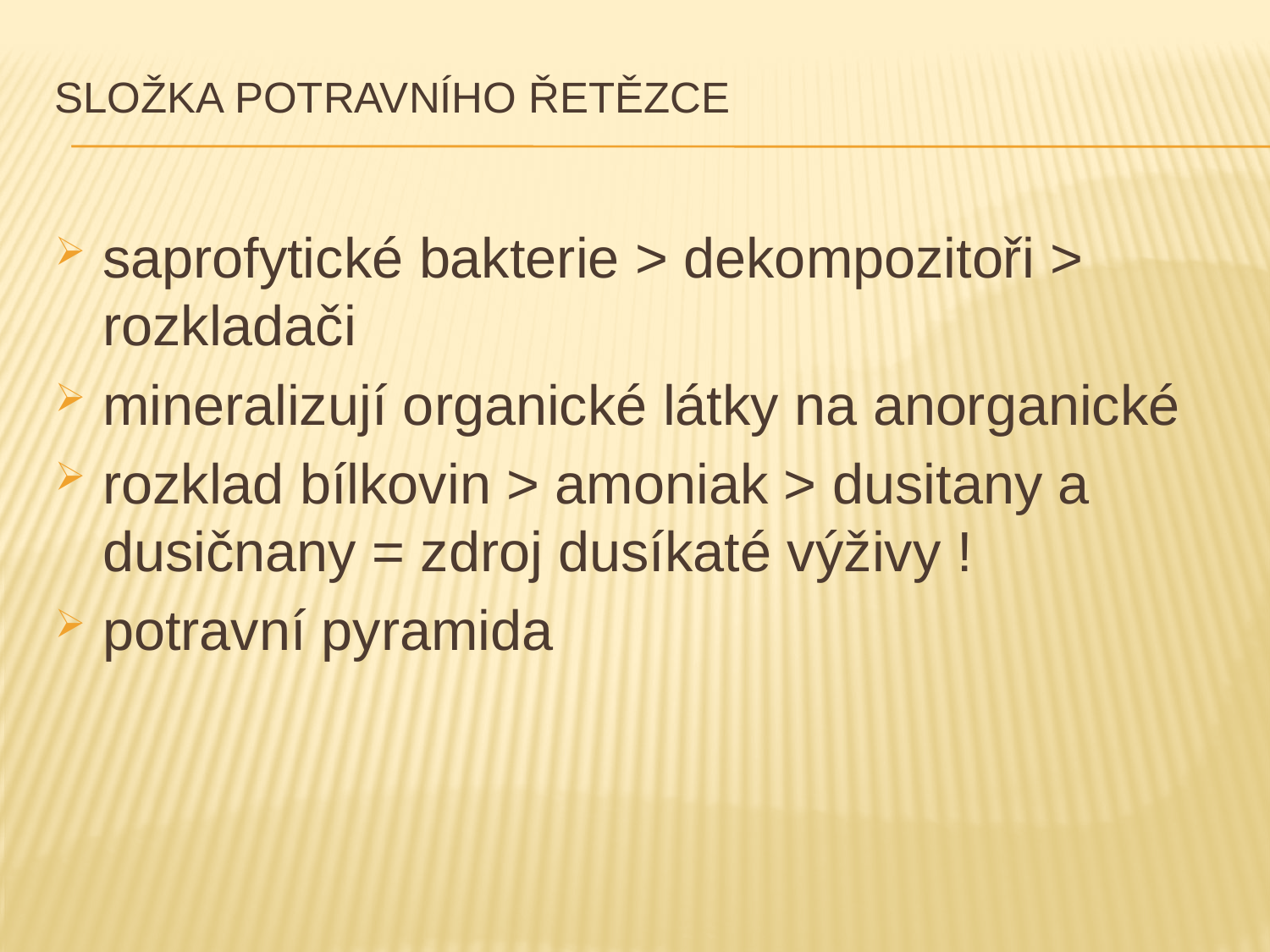

# složka potravního řetězce
saprofytické bakterie > dekompozitoři > rozkladači
mineralizují organické látky na anorganické
rozklad bílkovin > amoniak > dusitany a dusičnany = zdroj dusíkaté výživy !
potravní pyramida